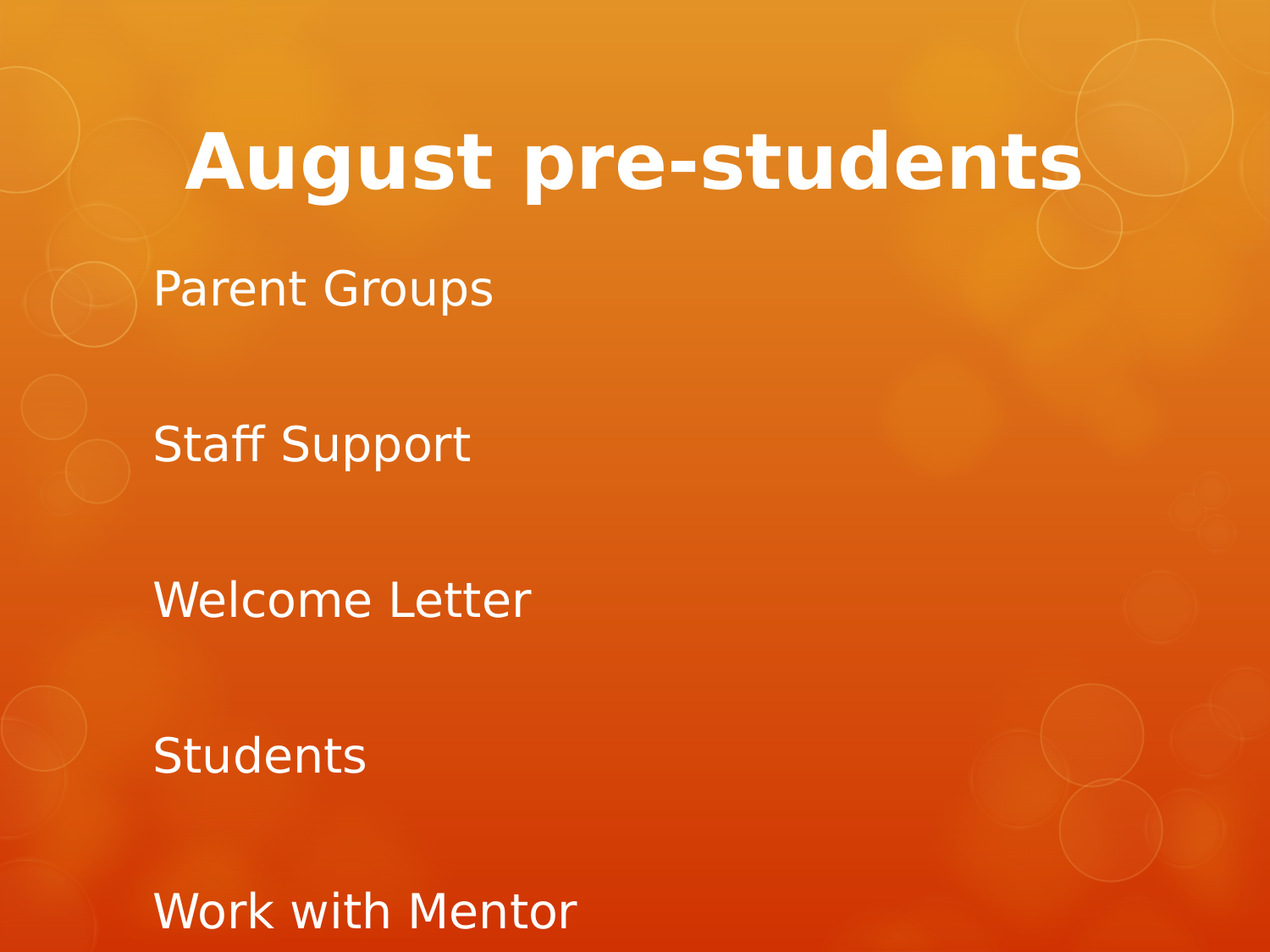

# August pre-students
Parent Groups

Staff Support

Welcome Letter

Students

Work with Mentor